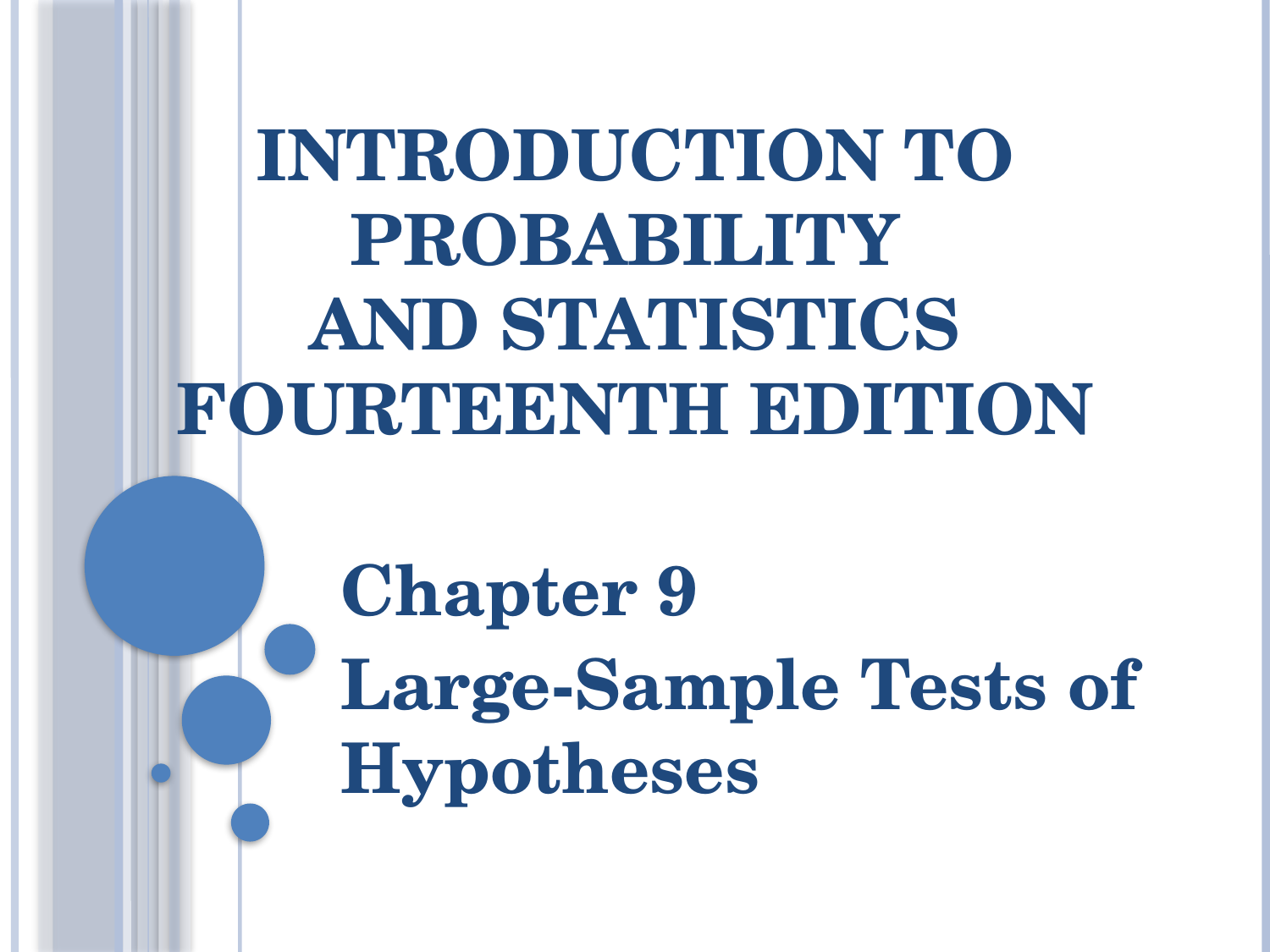

# Introduction to Probability and Statistics Fourteenth Edition
Chapter 9
Large-Sample Tests of Hypotheses